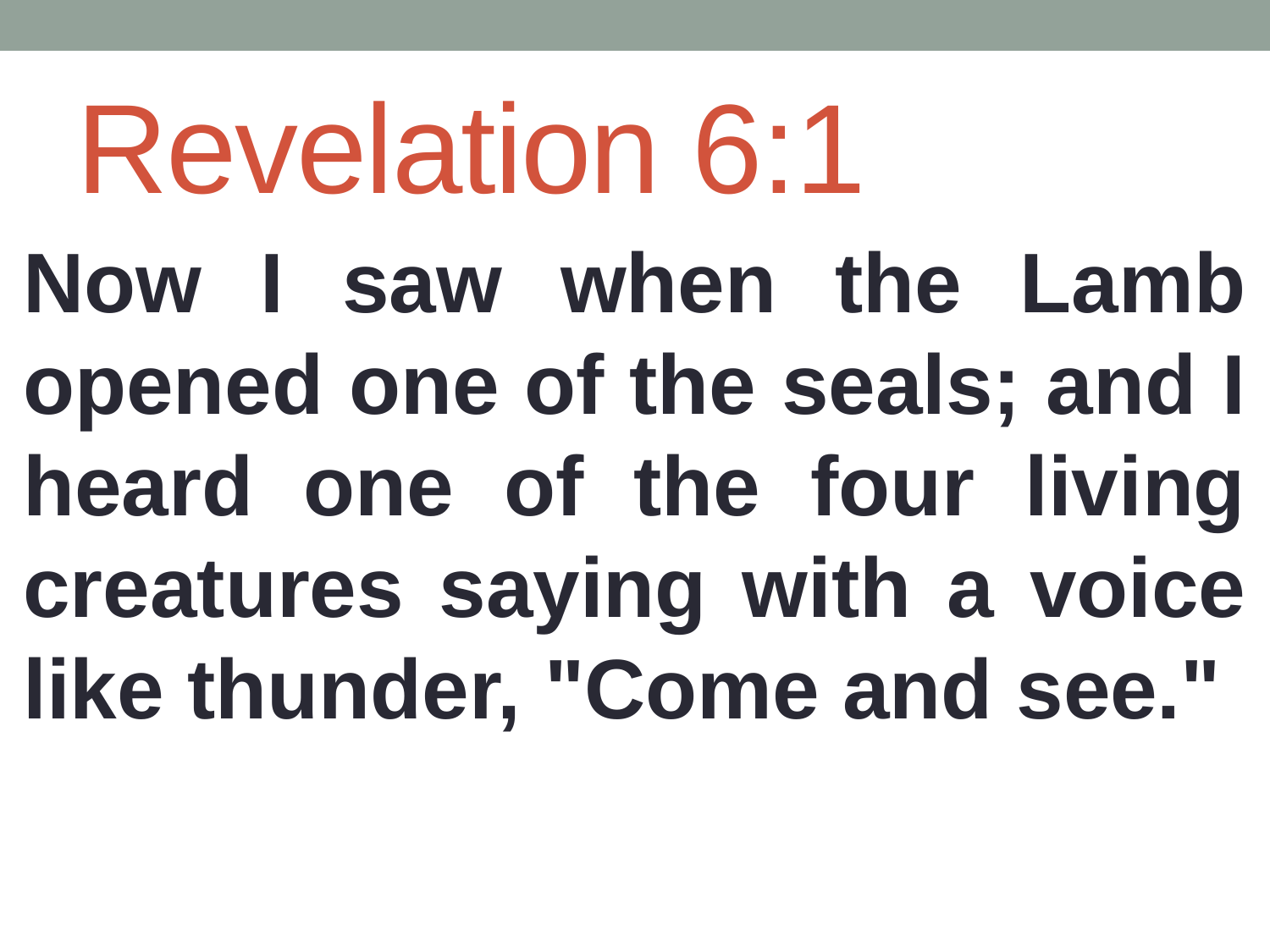

# Revelation 6:1
Now I saw when the Lamb opened one of the seals; and I heard one of the four living creatures saying with a voice like thunder, "Come and see."